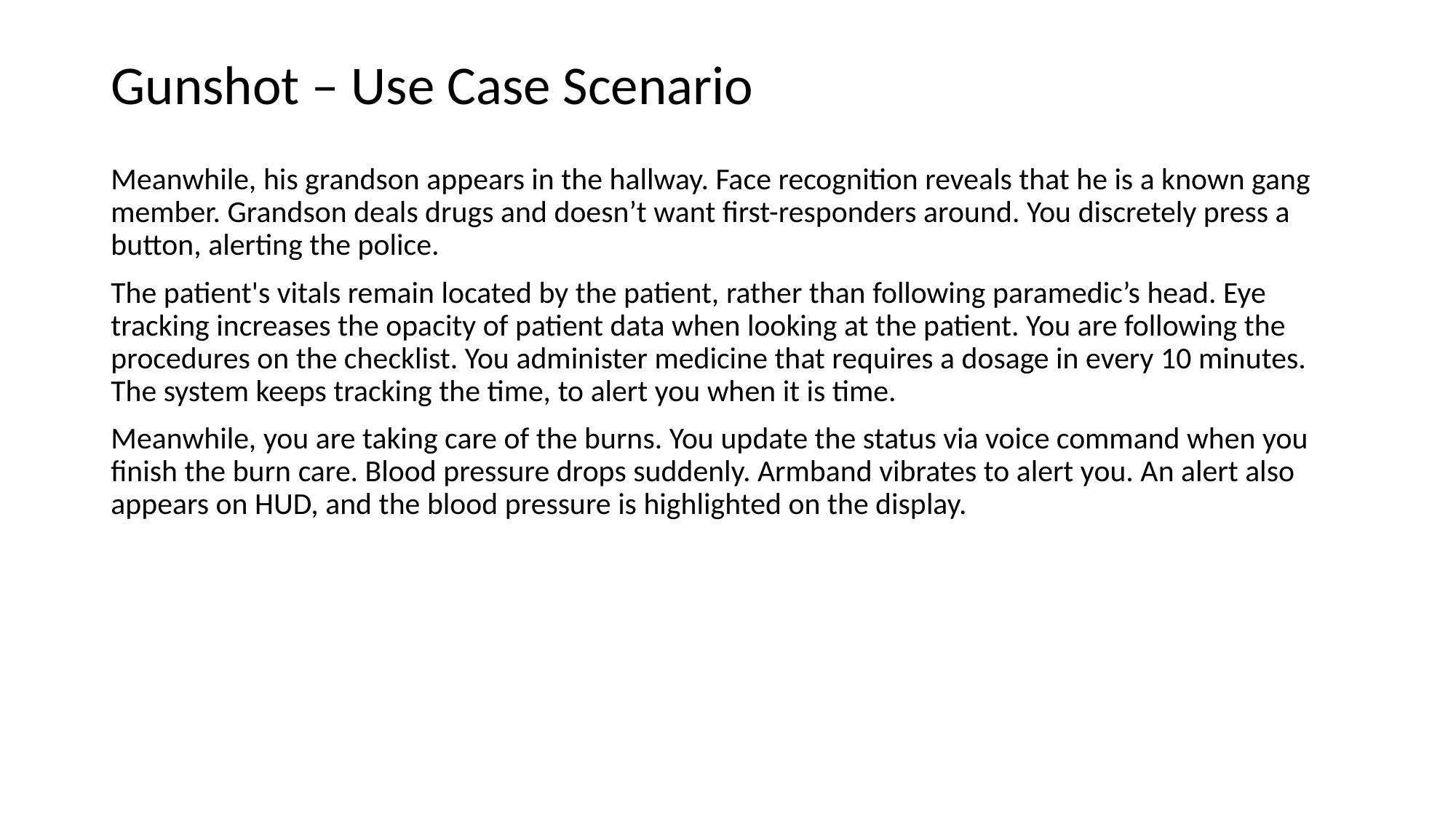

# Gunshot – Use Case Scenario
Meanwhile, his grandson appears in the hallway. Face recognition reveals that he is a known gang member. Grandson deals drugs and doesn’t want first-responders around. You discretely press a button, alerting the police.
The patient's vitals remain located by the patient, rather than following paramedic’s head. Eye tracking increases the opacity of patient data when looking at the patient. You are following the procedures on the checklist. You administer medicine that requires a dosage in every 10 minutes. The system keeps tracking the time, to alert you when it is time.
Meanwhile, you are taking care of the burns. You update the status via voice command when you finish the burn care. Blood pressure drops suddenly. Armband vibrates to alert you. An alert also appears on HUD, and the blood pressure is highlighted on the display.